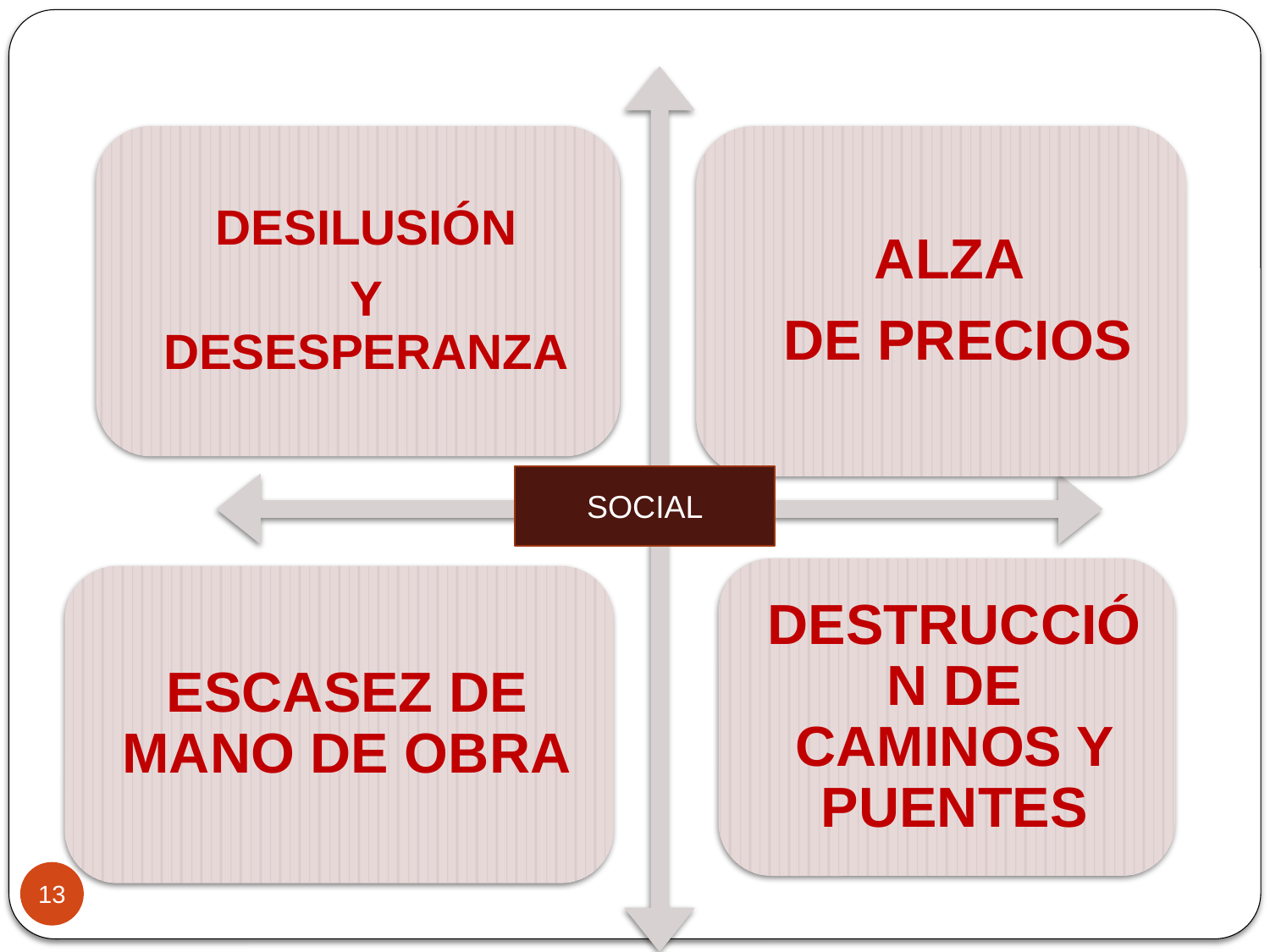

DESILUSIÓN
Y DESESPERANZA
ALZA
 DE PRECIOS
ESCASEZ DE MANO DE OBRA
DESTRUCCIÓN DE CAMINOS Y PUENTES
SOCIAL
13